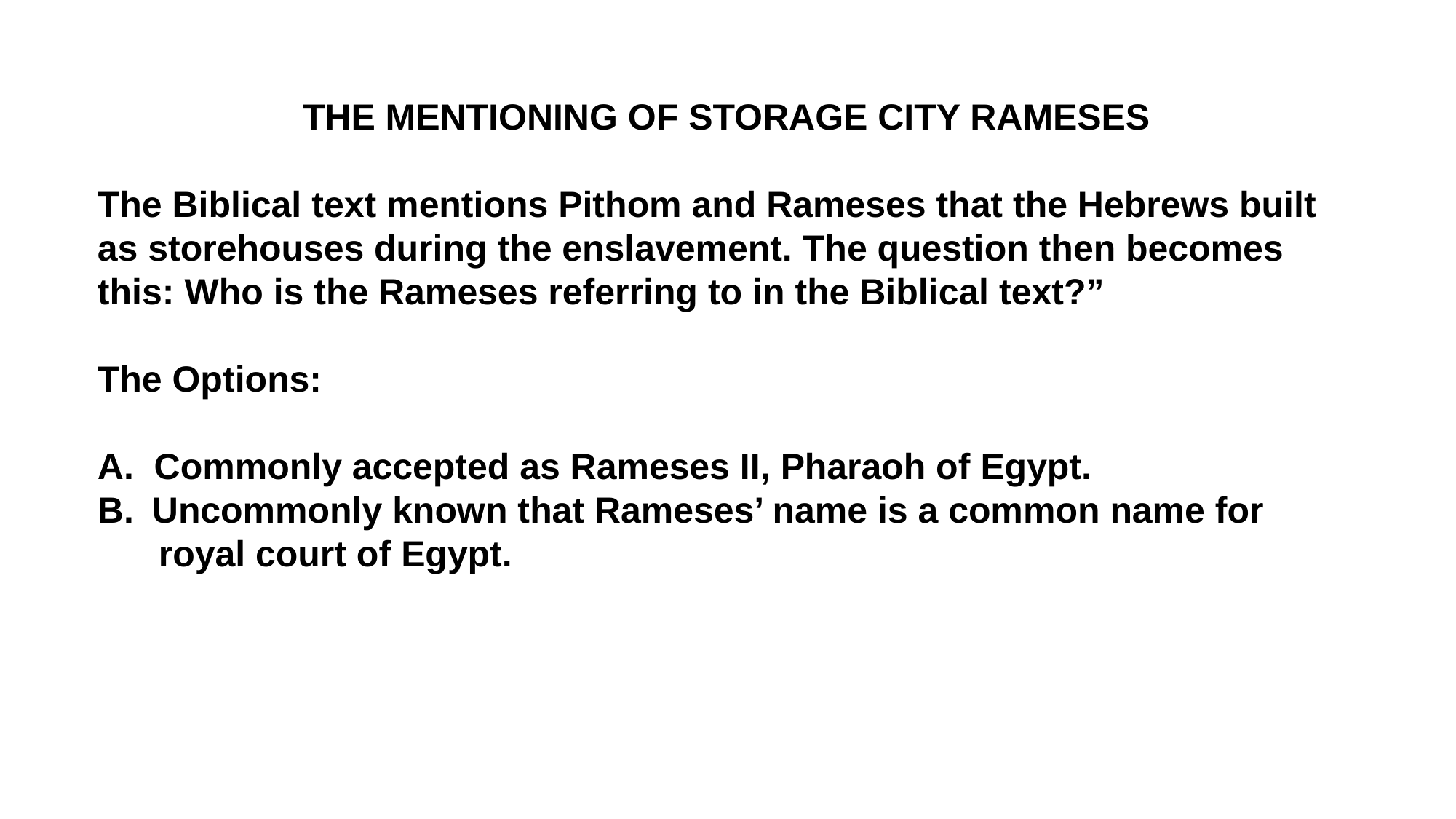

THE MENTIONING OF STORAGE CITY RAMESES

The Biblical text mentions Pithom and Rameses that the Hebrews built as storehouses during the enslavement. The question then becomes this: Who is the Rameses referring to in the Biblical text?”

The Options:

A.  Commonly accepted as Rameses II, Pharaoh of Egypt.
Uncommonly known that Rameses’ name is a common name for
      royal court of Egypt.